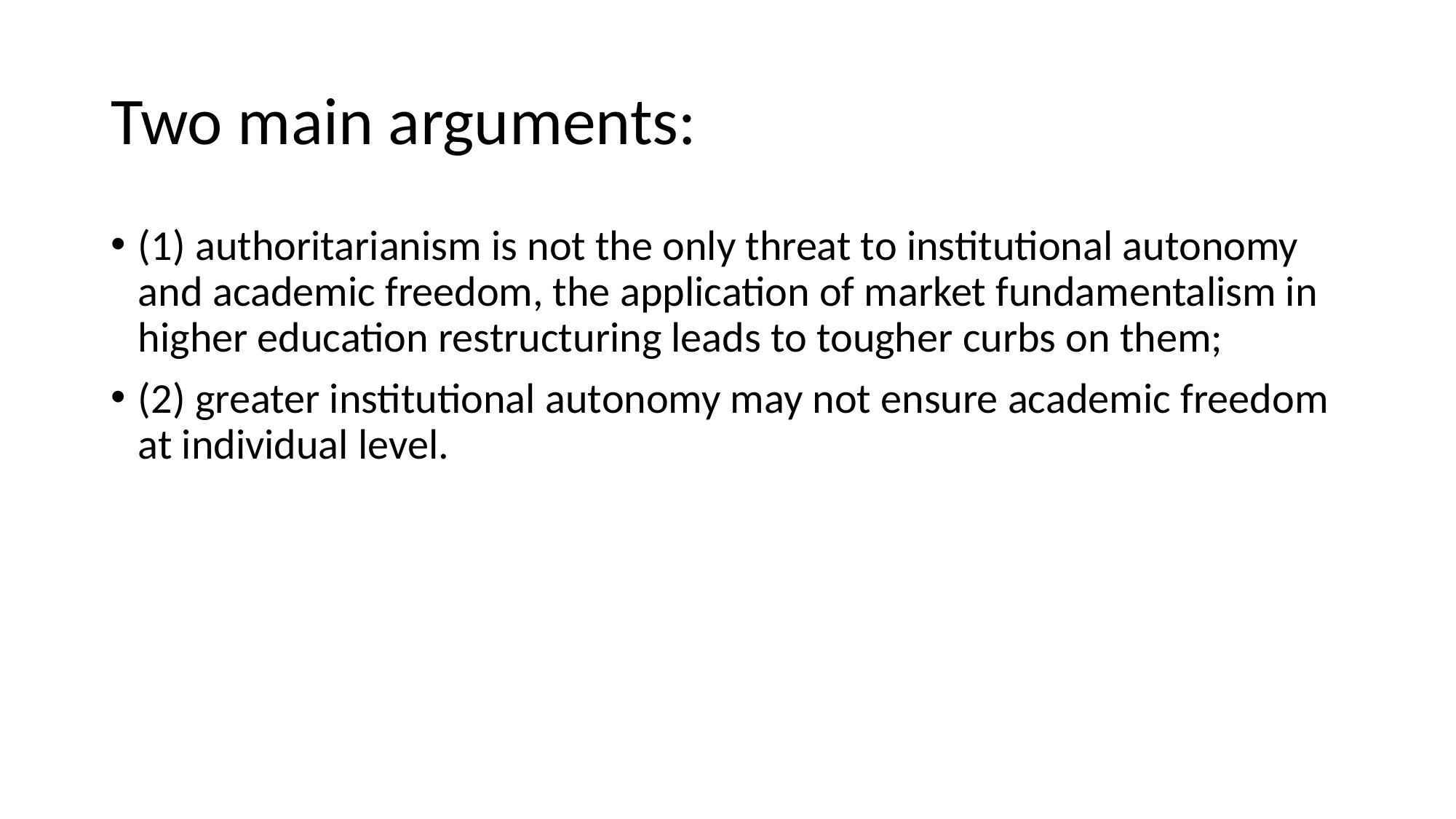

# Two main arguments:
(1) authoritarianism is not the only threat to institutional autonomy and academic freedom, the application of market fundamentalism in higher education restructuring leads to tougher curbs on them;
(2) greater institutional autonomy may not ensure academic freedom at individual level.